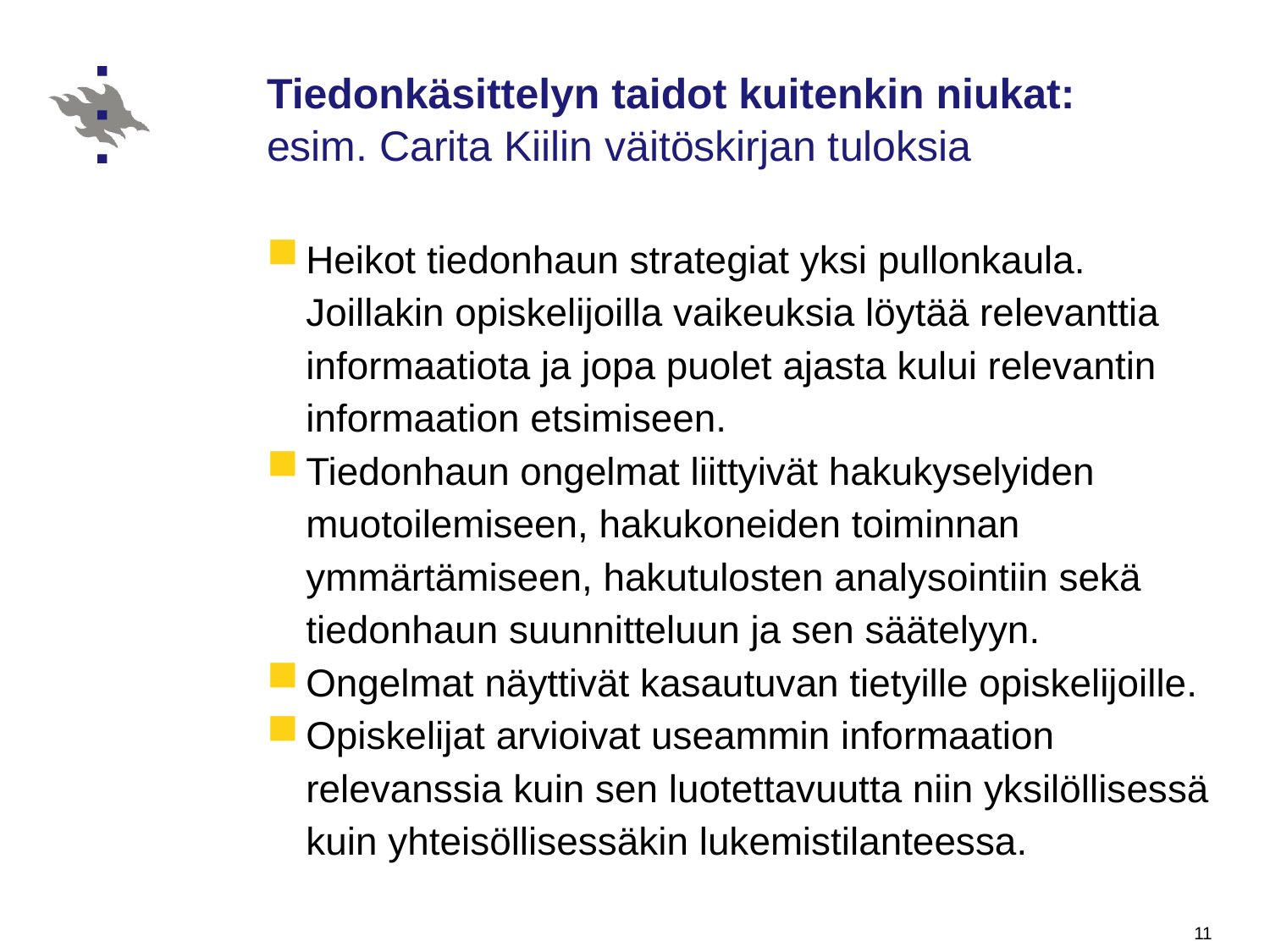

# Tiedonkäsittelyn taidot kuitenkin niukat: esim. Carita Kiilin väitöskirjan tuloksia
Heikot tiedonhaun strategiat yksi pullonkaula. Joillakin opiskelijoilla vaikeuksia löytää relevanttia informaatiota ja jopa puolet ajasta kului relevantin informaation etsimiseen.
Tiedonhaun ongelmat liittyivät hakukyselyiden muotoilemiseen, hakukoneiden toiminnan ymmärtämiseen, hakutulosten analysointiin sekä tiedonhaun suunnitteluun ja sen säätelyyn.
Ongelmat näyttivät kasautuvan tietyille opiskelijoille.
Opiskelijat arvioivat useammin informaation relevanssia kuin sen luotettavuutta niin yksilöllisessä kuin yhteisöllisessäkin lukemistilanteessa.

11
10/26/2013